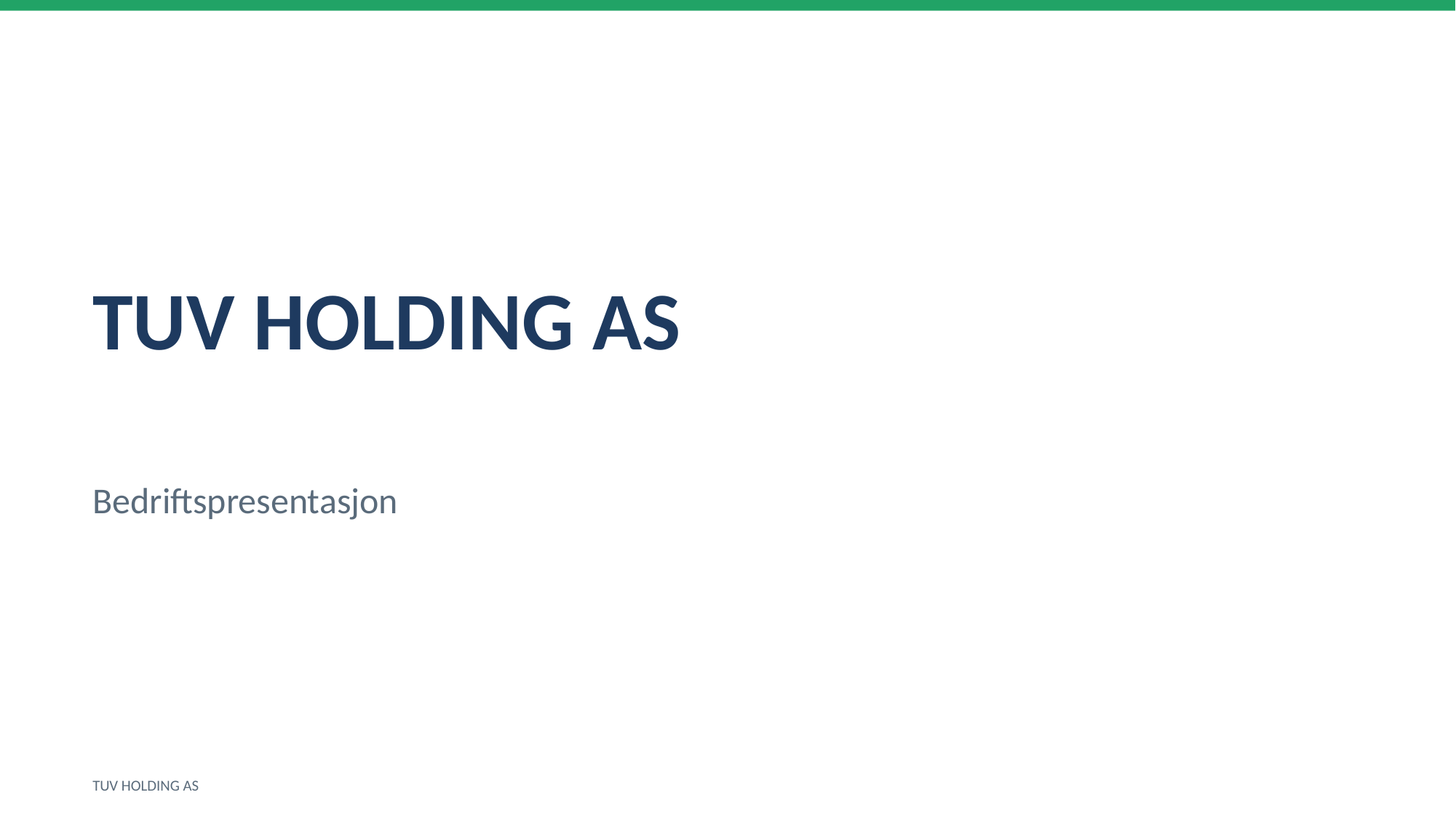

TUV HOLDING AS
Bedriftspresentasjon
TUV HOLDING AS